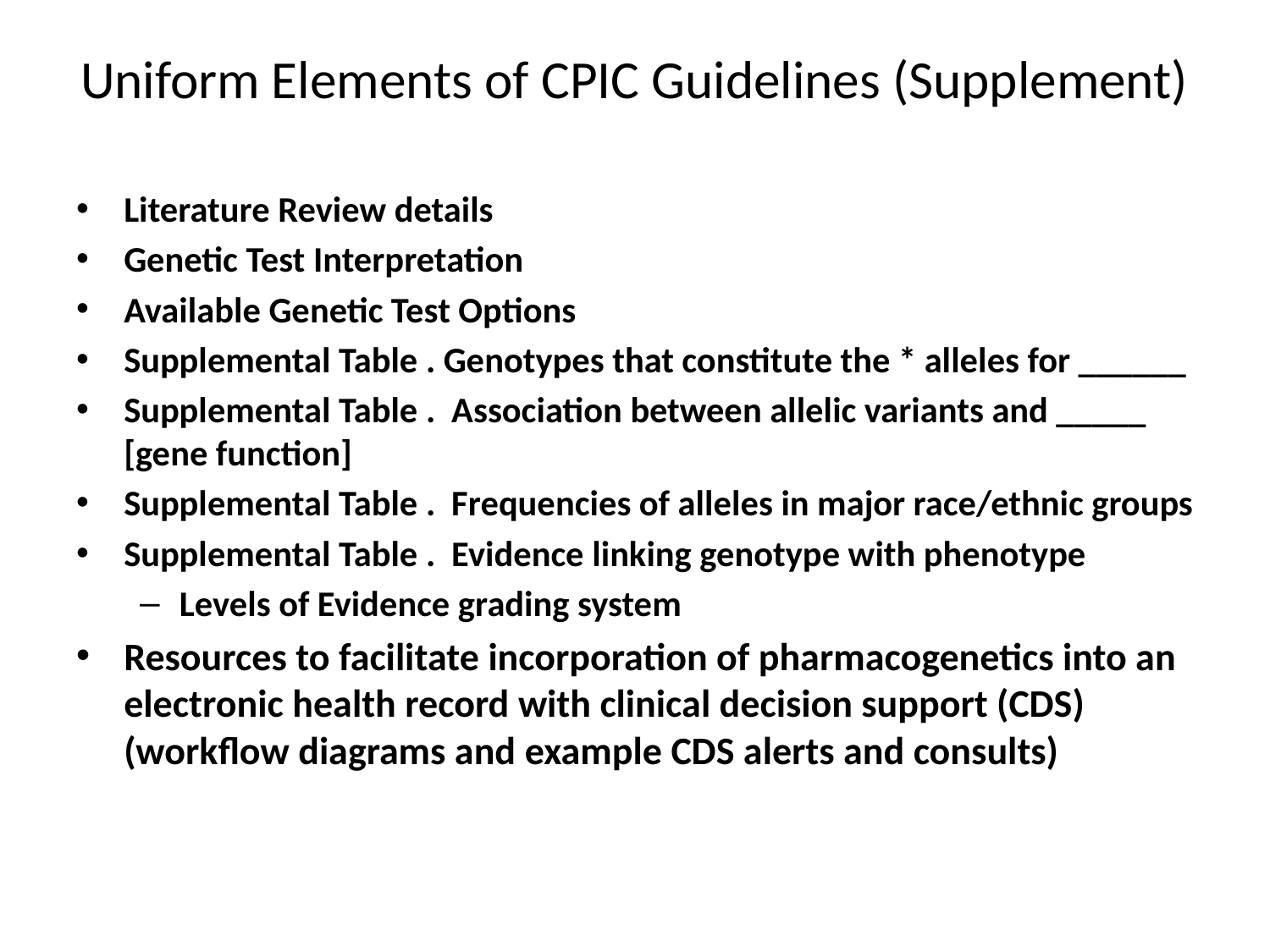

# Uniform Elements of CPIC Guidelines (Supplement)
Literature Review details
Genetic Test Interpretation
Available Genetic Test Options
Supplemental Table . Genotypes that constitute the * alleles for ______
Supplemental Table .  Association between allelic variants and _____  [gene function]
Supplemental Table .  Frequencies of alleles in major race/ethnic groups
Supplemental Table .  Evidence linking genotype with phenotype
Levels of Evidence grading system
Resources to facilitate incorporation of pharmacogenetics into an electronic health record with clinical decision support (CDS) (workflow diagrams and example CDS alerts and consults)